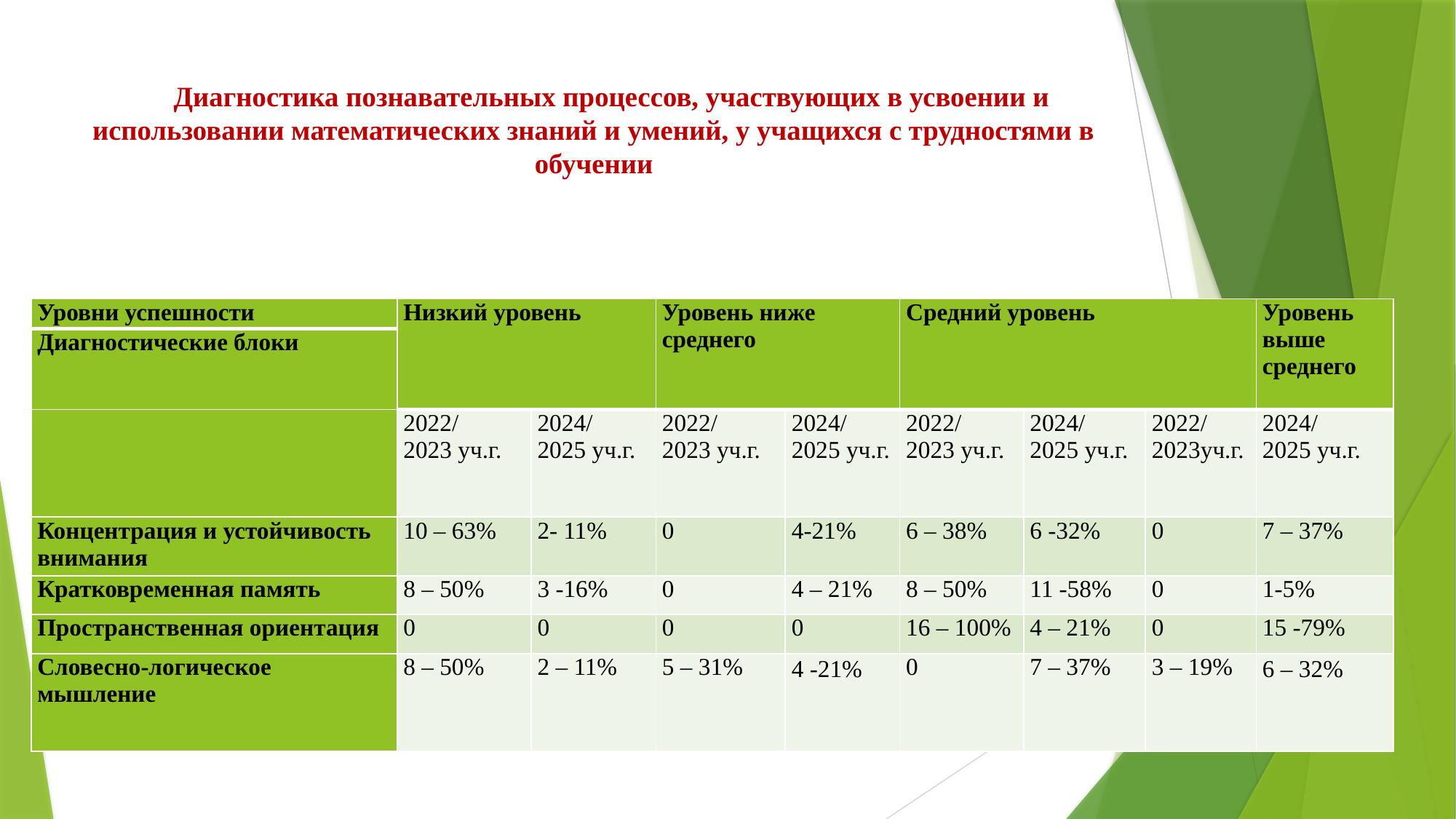

# Диагностика познавательных процессов, участвующих в усвоении и использовании математических знаний и умений, у учащихся с трудностями в обучении
| Уровни успешности | Низкий уровень |  | Уровень ниже среднего |  | Средний уровень |  |  | Уровень выше среднего |
| --- | --- | --- | --- | --- | --- | --- | --- | --- |
| Диагностические блоки |  |  |  |  |  |  |  |  |
|  | 2022/ 2023 уч.г. | 2024/ 2025 уч.г. | 2022/ 2023 уч.г. | 2024/ 2025 уч.г. | 2022/ 2023 уч.г. | 2024/ 2025 уч.г. | 2022/ 2023уч.г. | 2024/ 2025 уч.г. |
| Концентрация и устойчивость внимания | 10 – 63% | 2- 11% | 0 | 4-21% | 6 – 38% | 6 -32% | 0 | 7 – 37% |
| Кратковременная память | 8 – 50% | 3 -16% | 0 | 4 – 21% | 8 – 50% | 11 -58% | 0 | 1-5% |
| Пространственная ориентация | 0 | 0 | 0 | 0 | 16 – 100% | 4 – 21% | 0 | 15 -79% |
| Словесно-логическое мышление | 8 – 50% | 2 – 11% | 5 – 31% | 4 -21% | 0 | 7 – 37% | 3 – 19% | 6 – 32% |